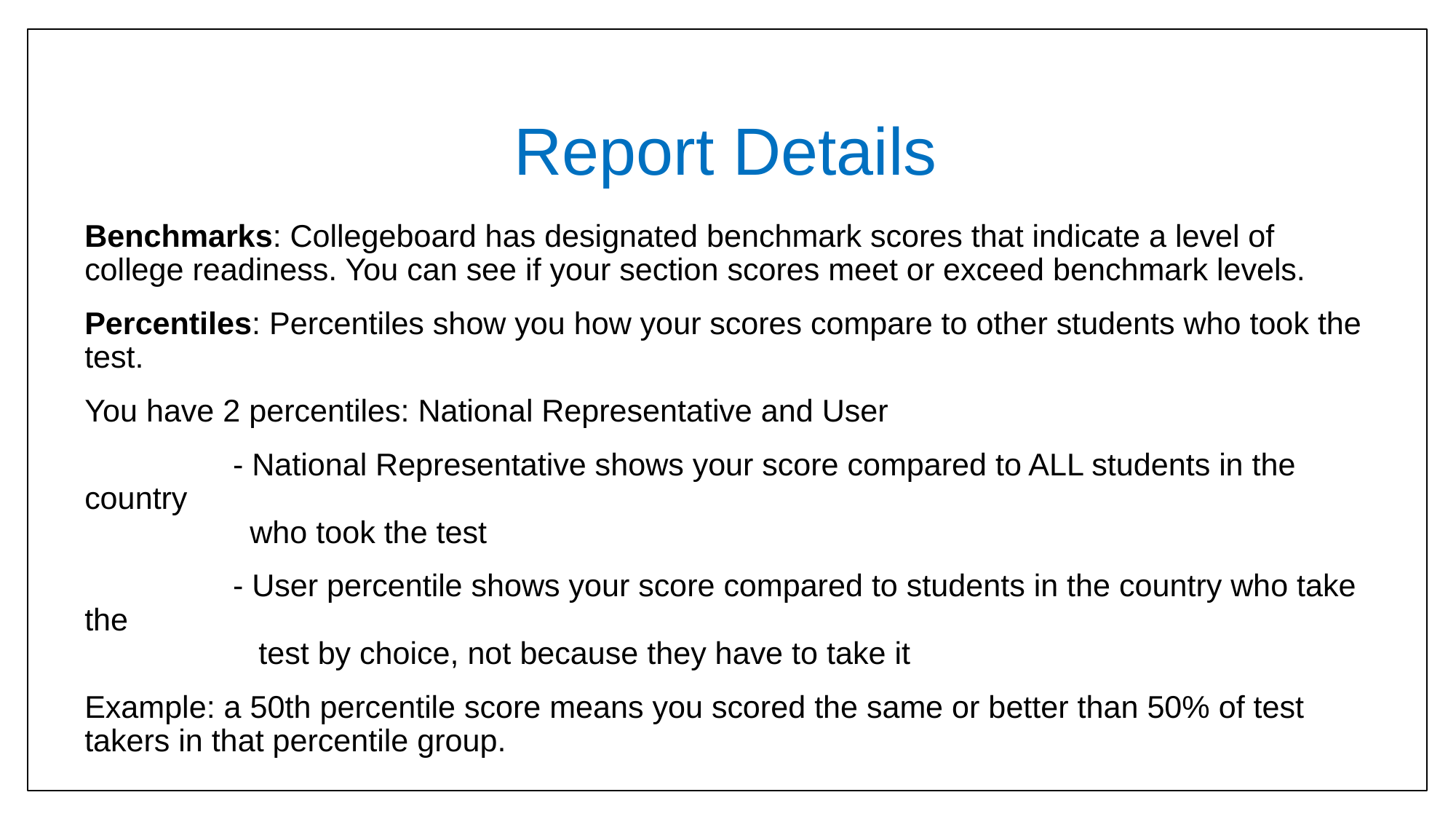

# Report Details
Benchmarks: Collegeboard has designated benchmark scores that indicate a level of college readiness. You can see if your section scores meet or exceed benchmark levels.
Percentiles: Percentiles show you how your scores compare to other students who took the test.
You have 2 percentiles: National Representative and User
                 - National Representative shows your score compared to ALL students in the country
                   who took the test
                 - User percentile shows your score compared to students in the country who take the
                    test by choice, not because they have to take it
Example: a 50th percentile score means you scored the same or better than 50% of test takers in that percentile group.